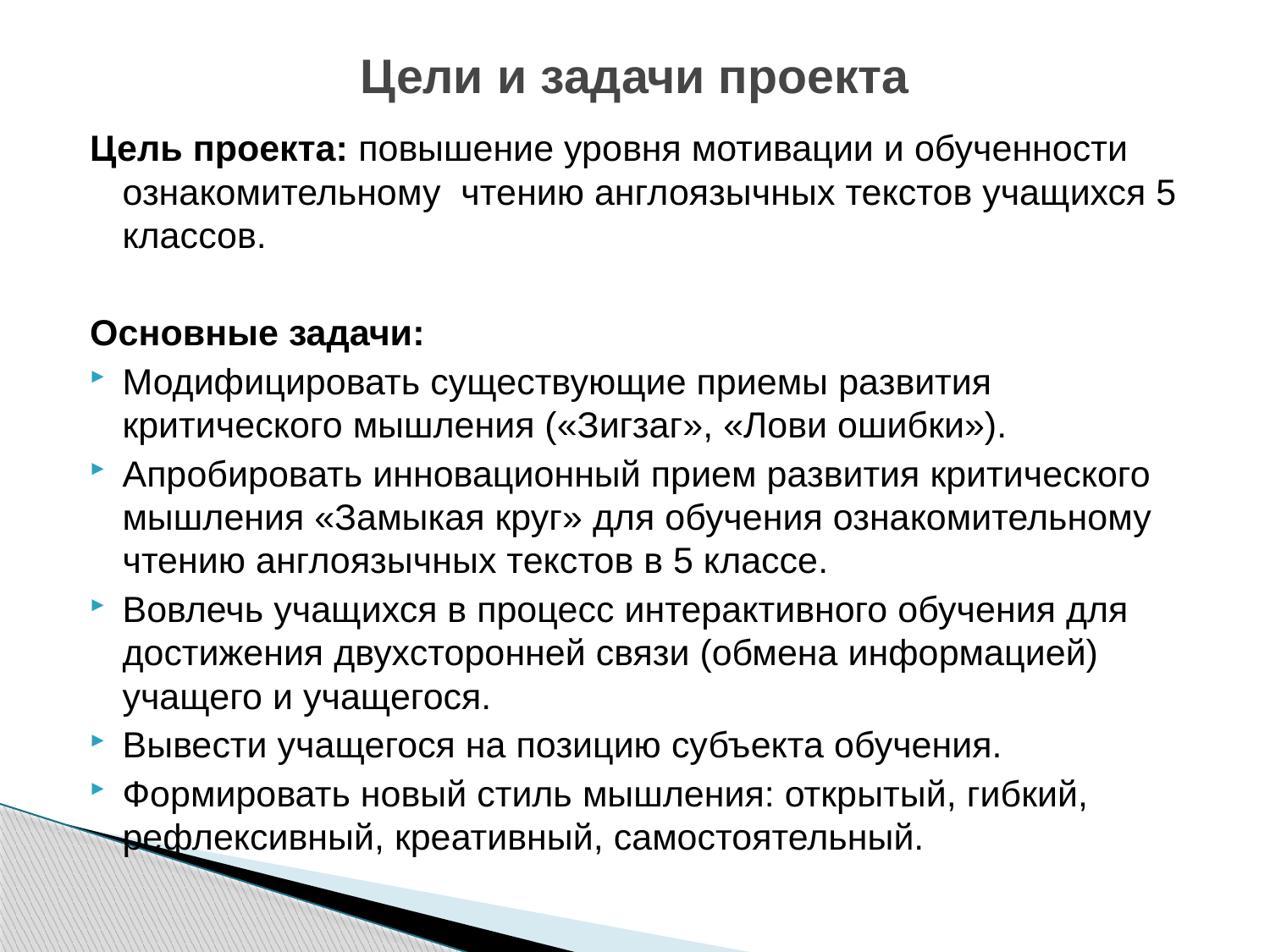

# Цели и задачи проекта
Цель проекта: повышение уровня мотивации и обученности ознакомительному  чтению англоязычных текстов учащихся 5 классов.

Основные задачи:
Модифицировать существующие приемы развития критического мышления («Зигзаг», «Лови ошибки»).
Апробировать инновационный прием развития критического мышления «Замыкая круг» для обучения ознакомительному чтению англоязычных текстов в 5 классе.
Вовлечь учащихся в процесс интерактивного обучения для достижения двухсторонней связи (обмена информацией) учащего и учащегося.
Вывести учащегося на позицию субъекта обучения.
Формировать новый стиль мышления: открытый, гибкий, рефлексивный, креативный, самостоятельный.